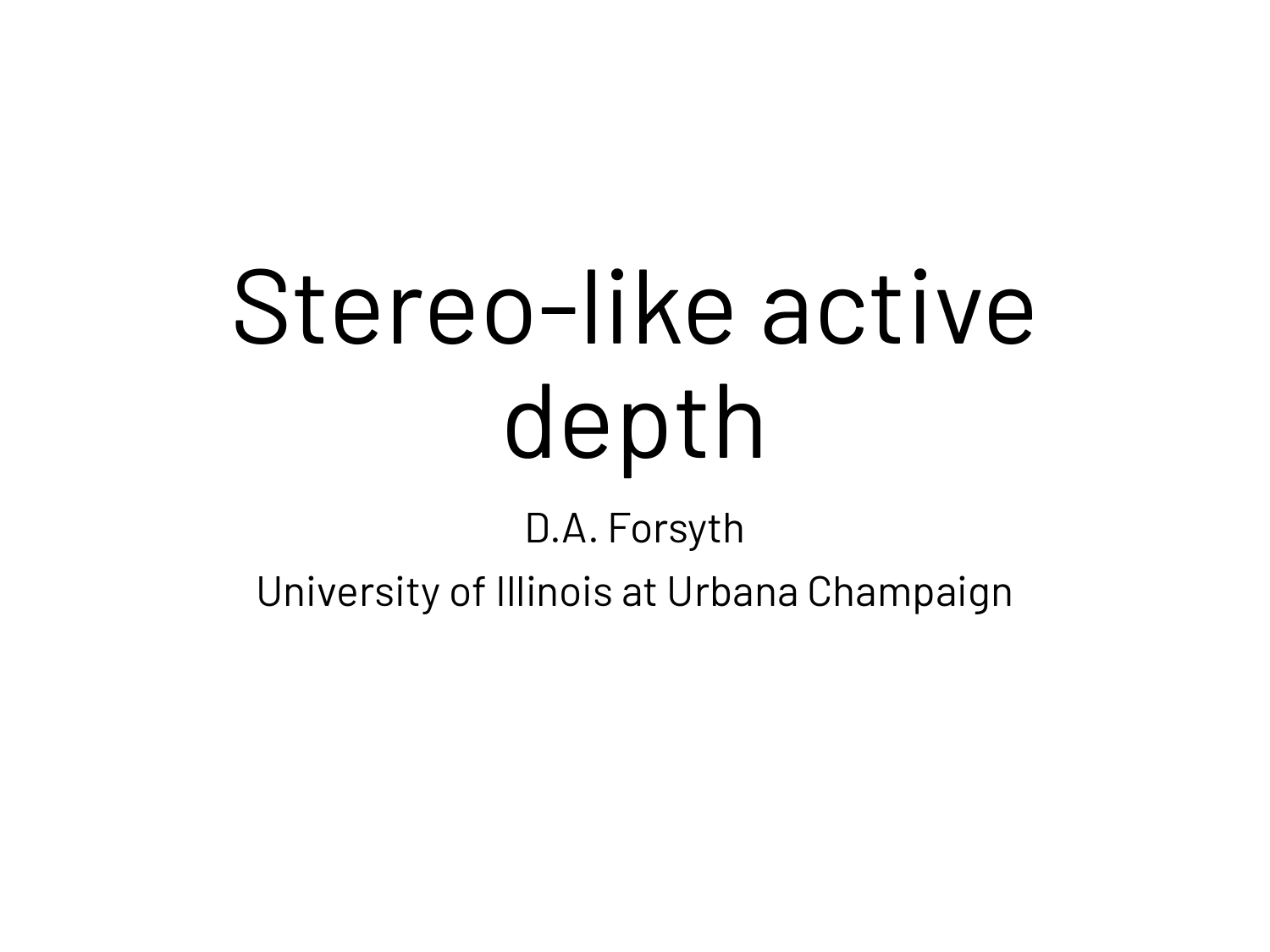

# Stereo-like active depth
D.A. Forsyth
University of Illinois at Urbana Champaign